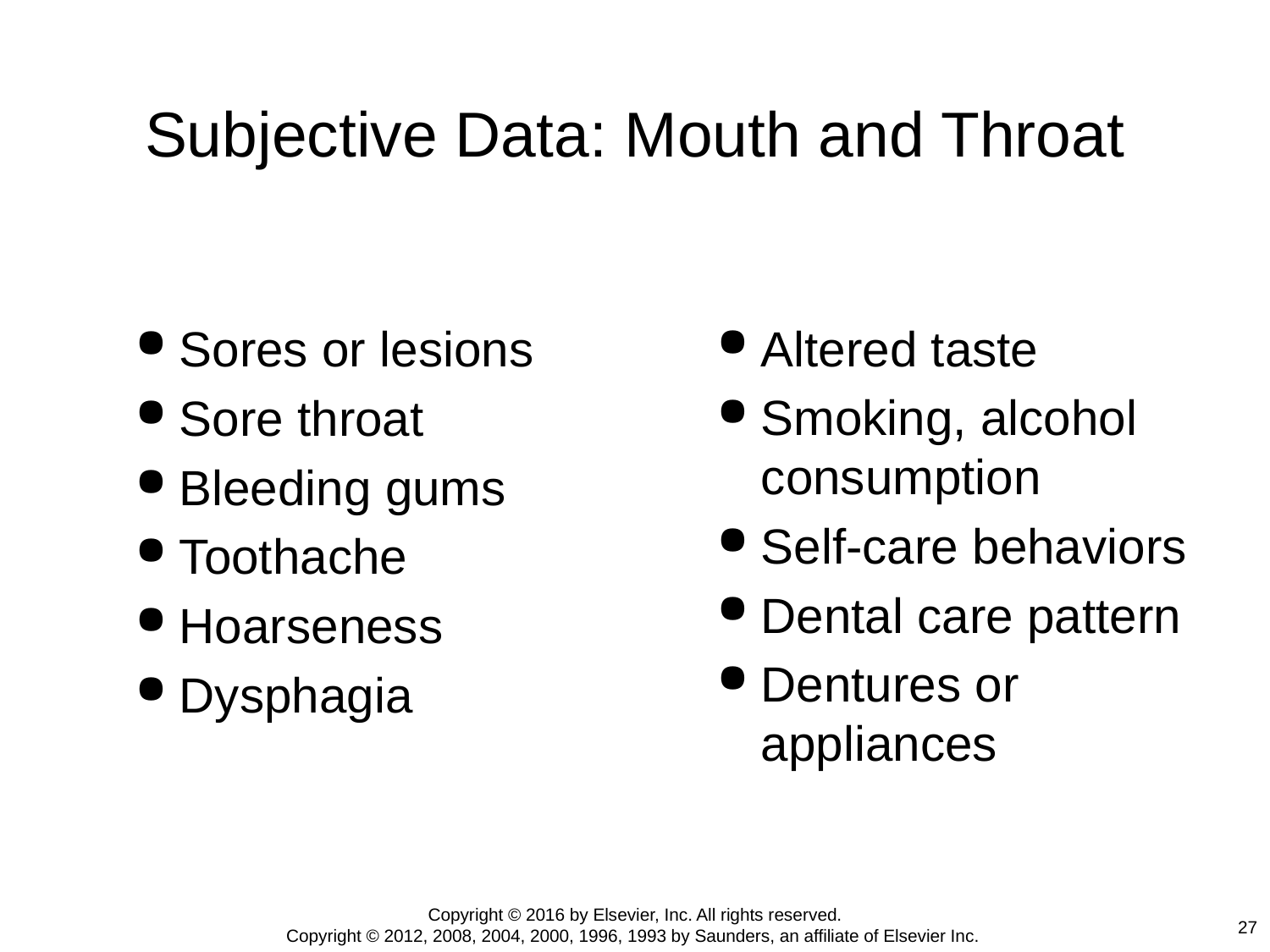

# Subjective Data: Mouth and Throat
Altered taste
Smoking, alcohol consumption
Self-care behaviors
Dental care pattern
Dentures or appliances
Sores or lesions
Sore throat
Bleeding gums
Toothache
Hoarseness
Dysphagia
Copyright © 2016 by Elsevier, Inc. All rights reserved.
Copyright © 2012, 2008, 2004, 2000, 1996, 1993 by Saunders, an affiliate of Elsevier Inc.
27